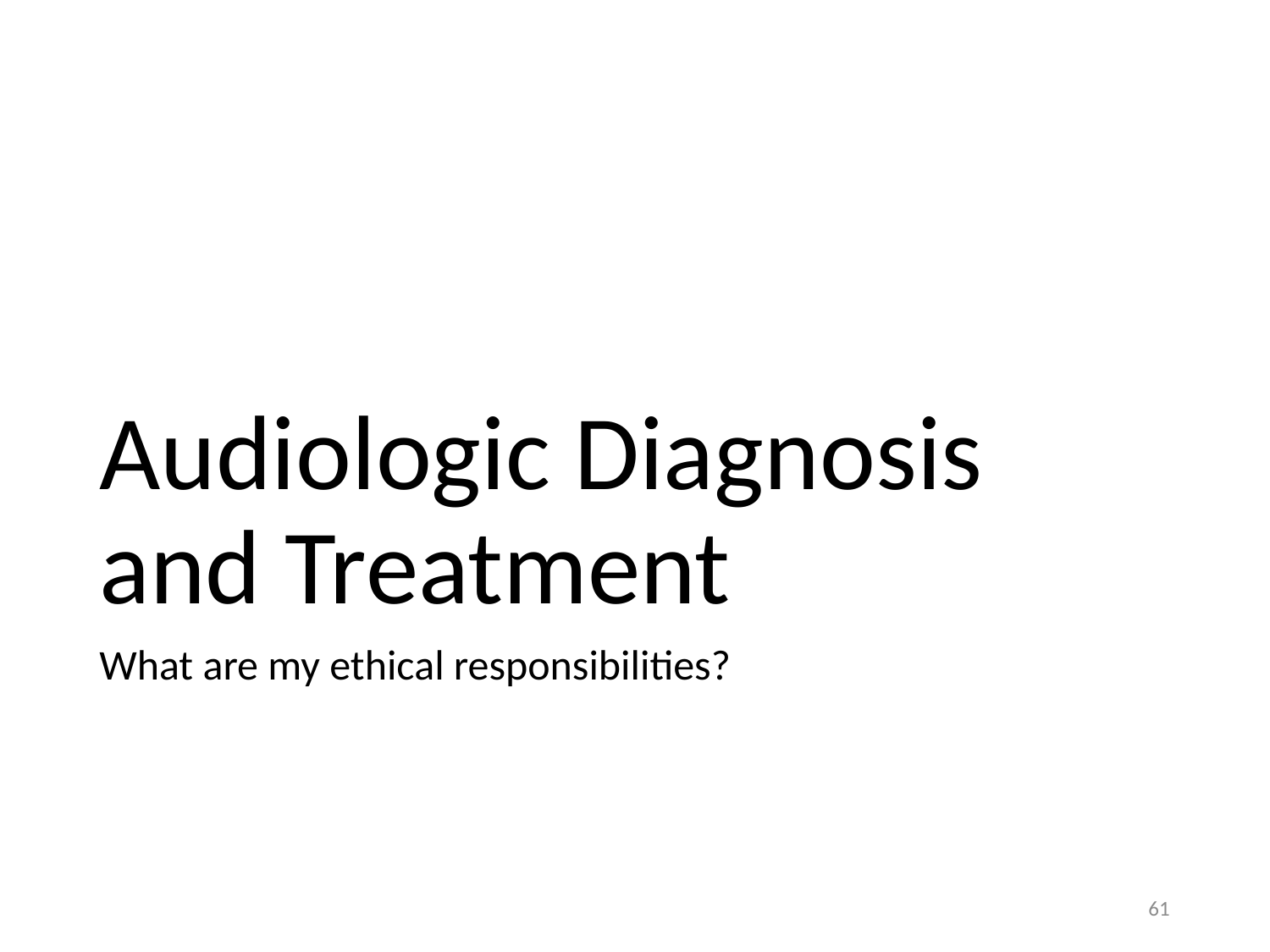

# Audiologic Diagnosis and Treatment
What are my ethical responsibilities?
61